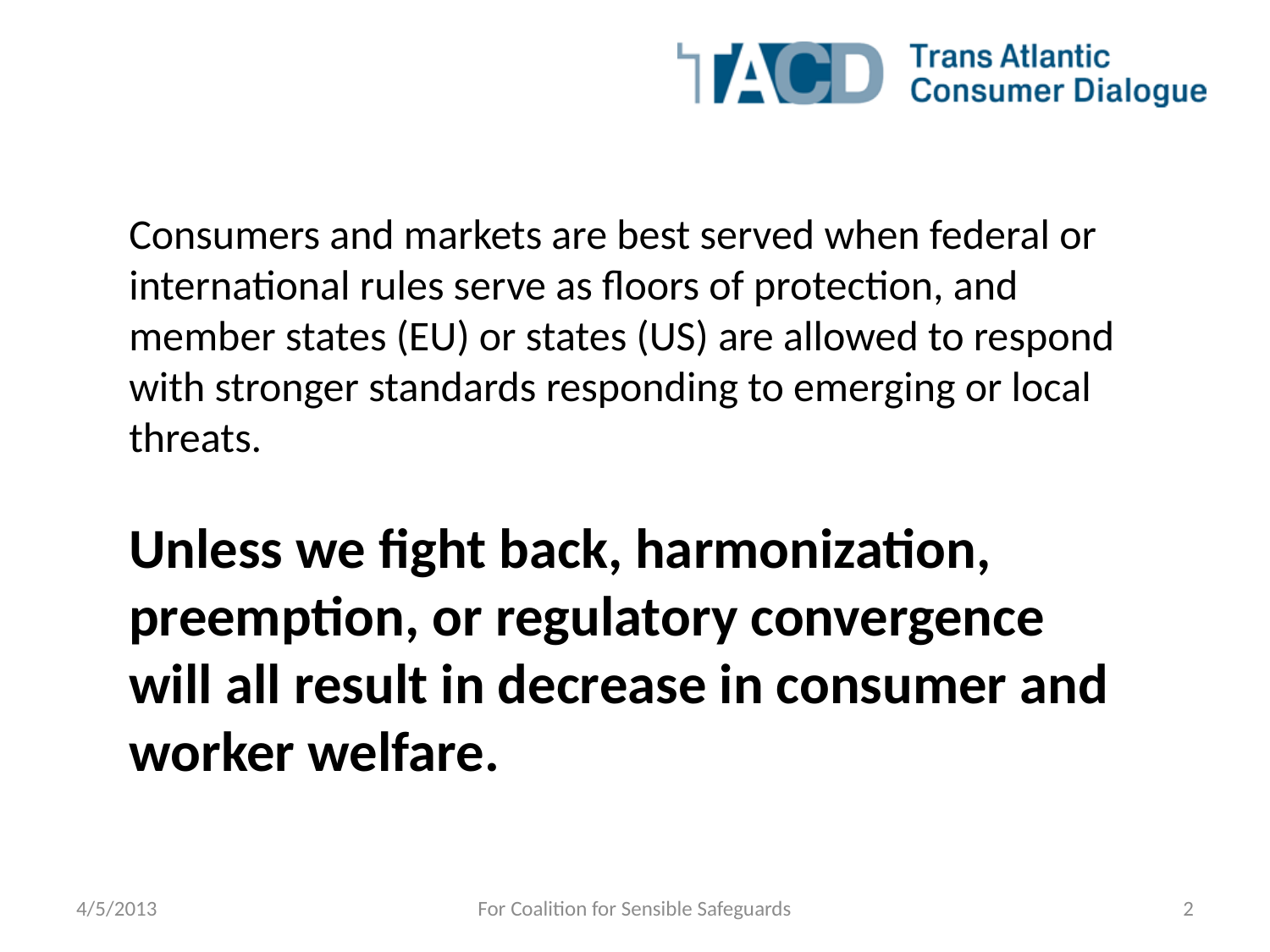

Consumers and markets are best served when federal or international rules serve as floors of protection, and member states (EU) or states (US) are allowed to respond with stronger standards responding to emerging or local threats.

Unless we fight back, harmonization, preemption, or regulatory convergence will all result in decrease in consumer and worker welfare.

4/5/2013
For Coalition for Sensible Safeguards
2